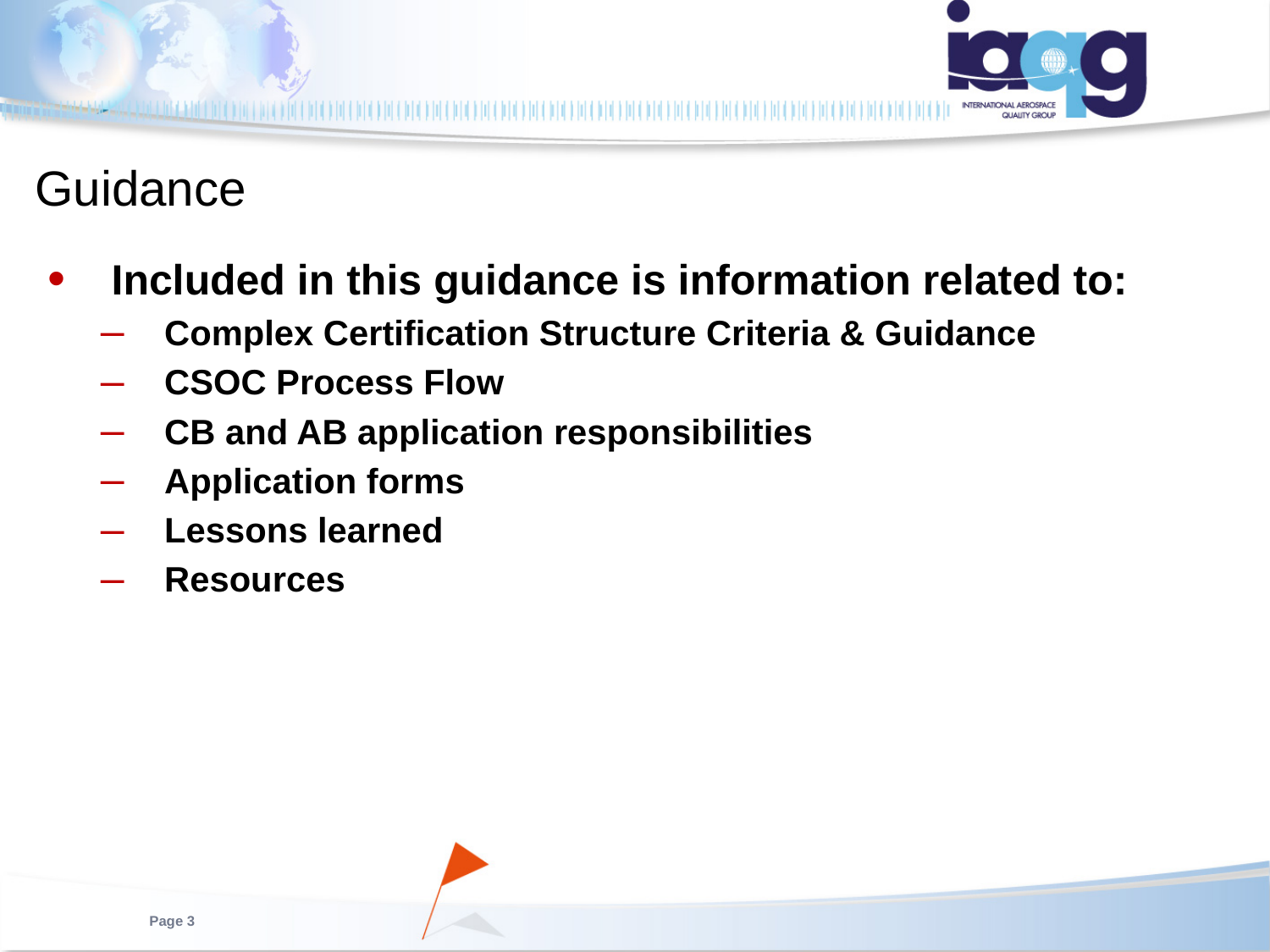

# Guidance
Included in this guidance is information related to:
Complex Certification Structure Criteria & Guidance
CSOC Process Flow
CB and AB application responsibilities
Application forms
Lessons learned
Resources
Page 3